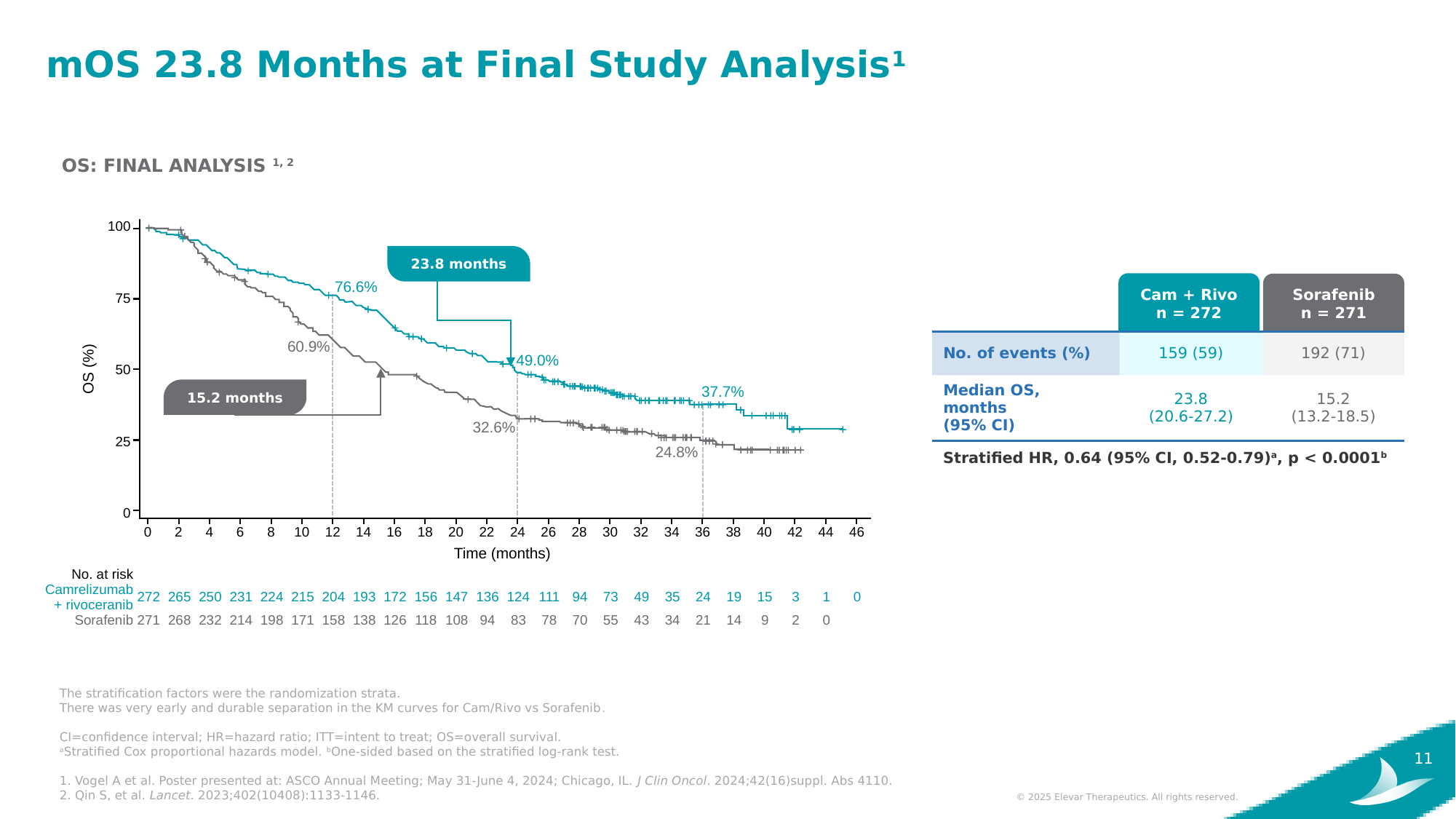

mOS 23.8 Months at Final Study Analysis1
OS: FINAL ANALYSIS 1, 2
100
75
50
25
0

OS (%)
0
2
4
6
8
10
12
14
16
18
20
22
24
26
28
30
32
34
36
38
40
42
44
46
Time (months)

76.6%
60.9%
49.0%
37.7%
32.6%
24.8%
23.8 months
Cam + Rivo
n = 272
Sorafenib
n = 271
| No. of events (%) | 159 (59) | 192 (71) |
| --- | --- | --- |
| Median OS, months (95% CI) | 23.8 (20.6-27.2) | 15.2 (13.2-18.5) |
15.2 months
Stratified HR, 0.64 (95% CI, 0.52-0.79)a, p < 0.0001b
| No. at risk |  |  |  |  |  |  |  |  |  |  |  |  |  |  |  |  |  |  |  |  |  |  |  |  |
| --- | --- | --- | --- | --- | --- | --- | --- | --- | --- | --- | --- | --- | --- | --- | --- | --- | --- | --- | --- | --- | --- | --- | --- | --- |
| Camrelizumab + rivoceranib | 272 | 265 | 250 | 231 | 224 | 215 | 204 | 193 | 172 | 156 | 147 | 136 | 124 | 111 | 94 | 73 | 49 | 35 | 24 | 19 | 15 | 3 | 1 | 0 |
| Sorafenib | 271 | 268 | 232 | 214 | 198 | 171 | 158 | 138 | 126 | 118 | 108 | 94 | 83 | 78 | 70 | 55 | 43 | 34 | 21 | 14 | 9 | 2 | 0 |  |
The stratification factors were the randomization strata.
There was very early and durable separation in the KM curves for Cam/Rivo vs Sorafenib.

CI=confidence interval; HR=hazard ratio; ITT=intent to treat; OS=overall survival.
aStratified Cox proportional hazards model. bOne-sided based on the stratified log-rank test.

1. Vogel A et al. Poster presented at: ASCO Annual Meeting; May 31-June 4, 2024; Chicago, IL. J Clin Oncol. 2024;42(16)suppl. Abs 4110.
2. Qin S, et al. Lancet. 2023;402(10408):1133-1146.